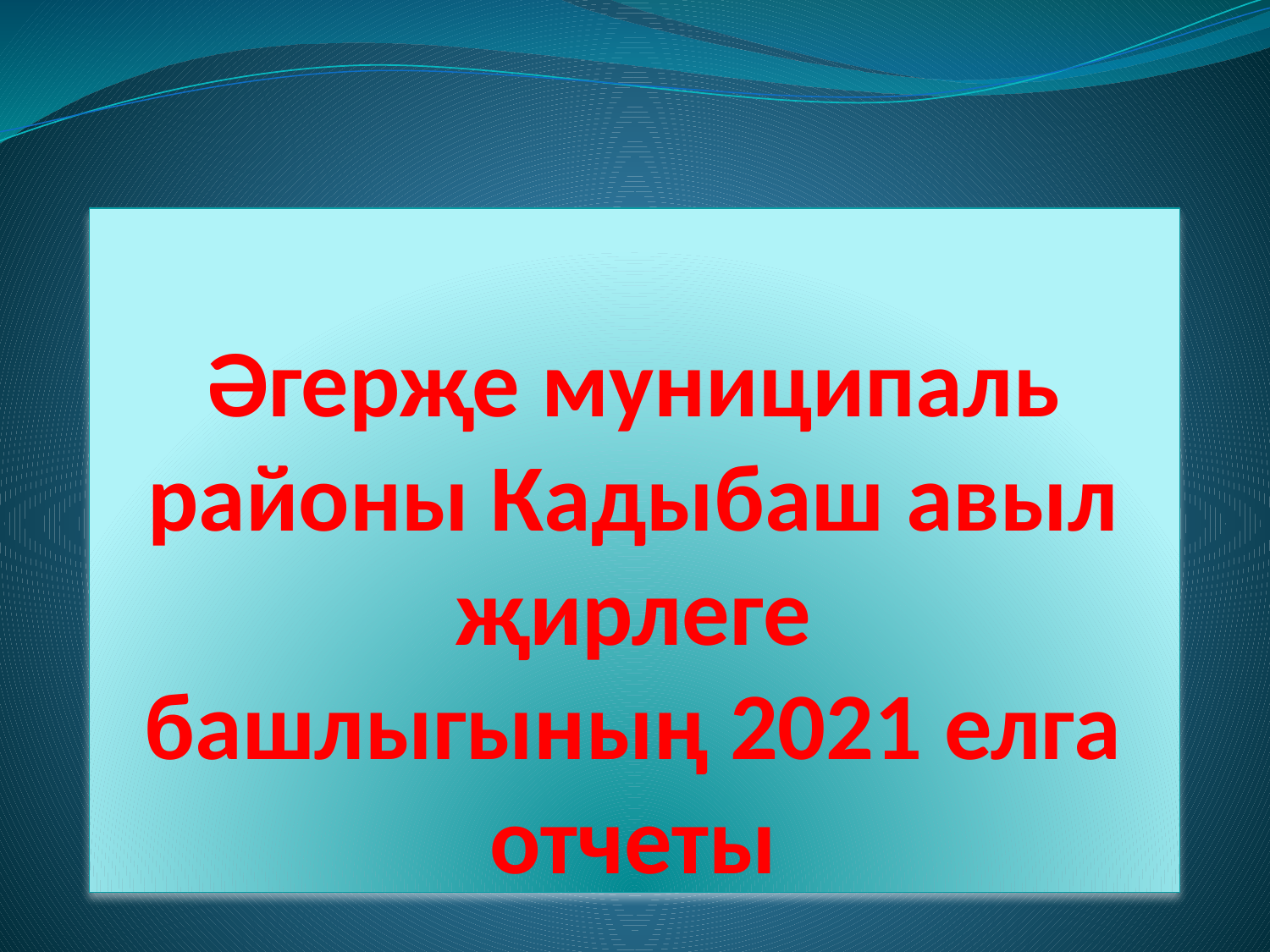

# Әгерҗе муниципаль районы Кадыбаш авыл җирлеге башлыгының 2021 елга отчеты